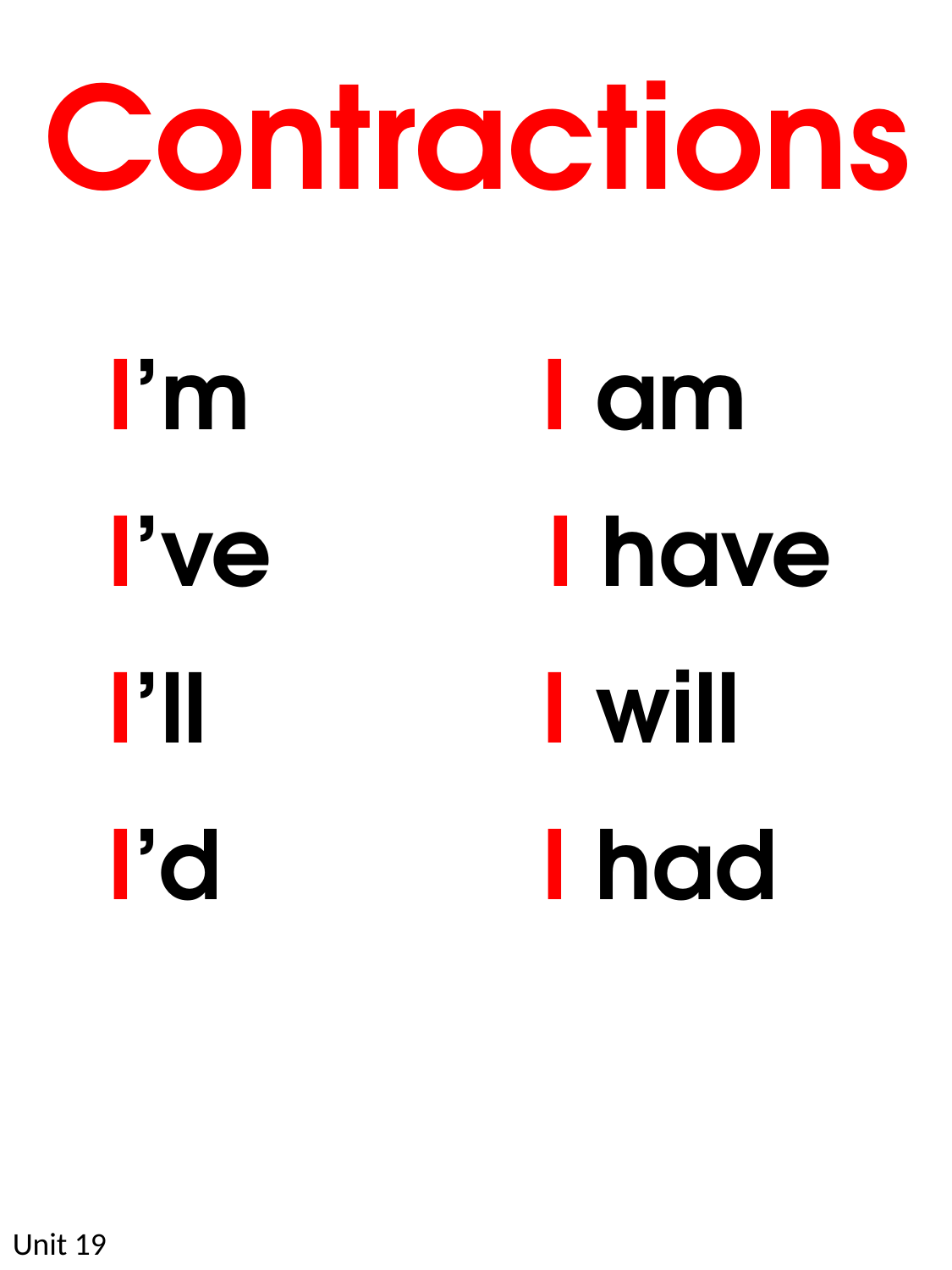

Contractions
I’m	  	  I am

I’ve	       I have

I’ll	  	 	  I will

I’d			  I had

Unit 19